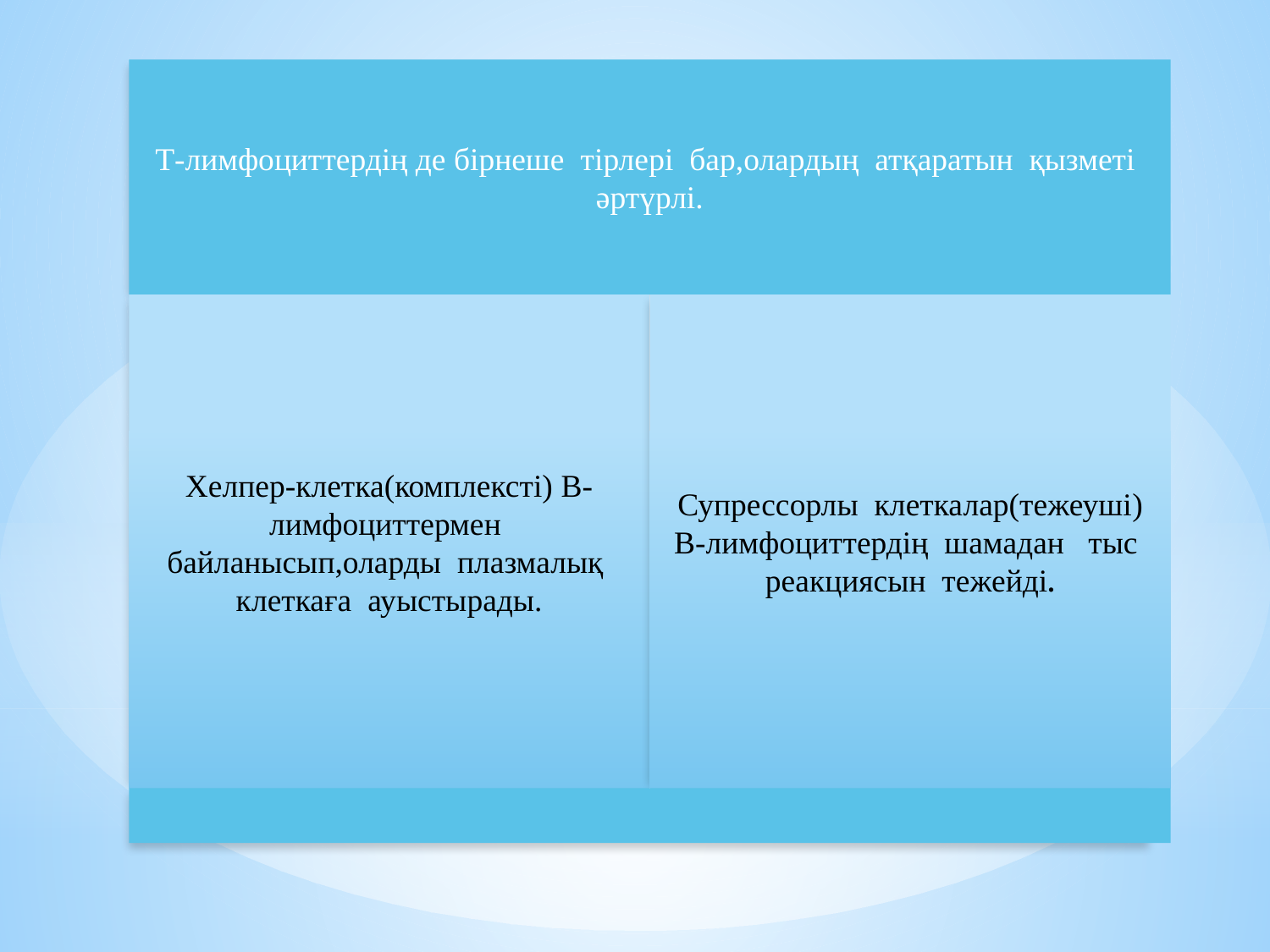

Т-лимфоциттердің де бірнеше  тірлері  бар,олардың  атқаратын  қызметі  әртүрлі.
Хелпер-клетка(комплексті) В-лимфоциттермен  байланысып,оларды  плазмалық  клеткаға  ауыстырады.
Супрессорлы  клеткалар(тежеуші) В-лимфоциттердің  шамадан   тыс  реакциясын  тежейді.